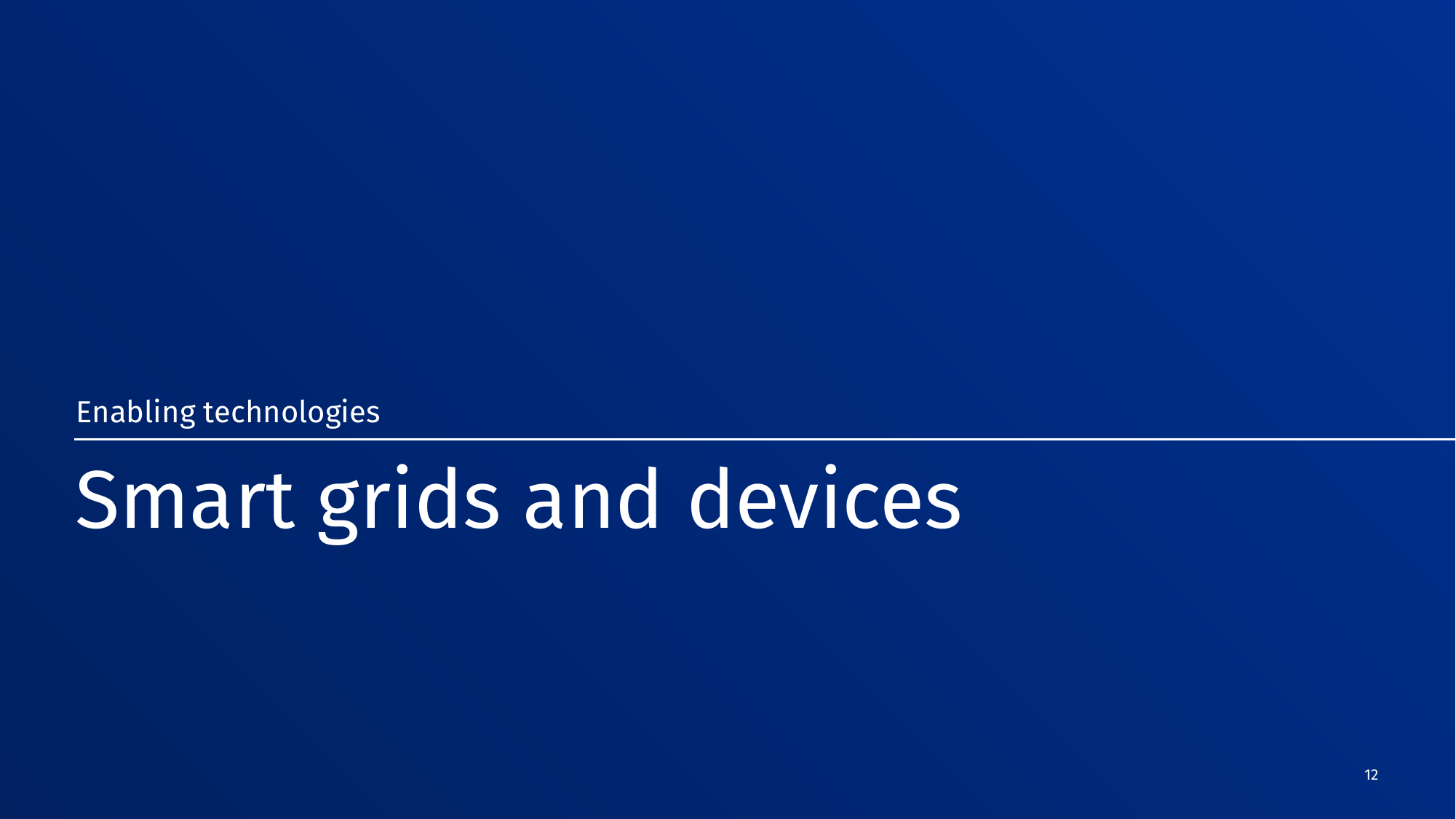

Enabling technologies
# Smart grids and devices